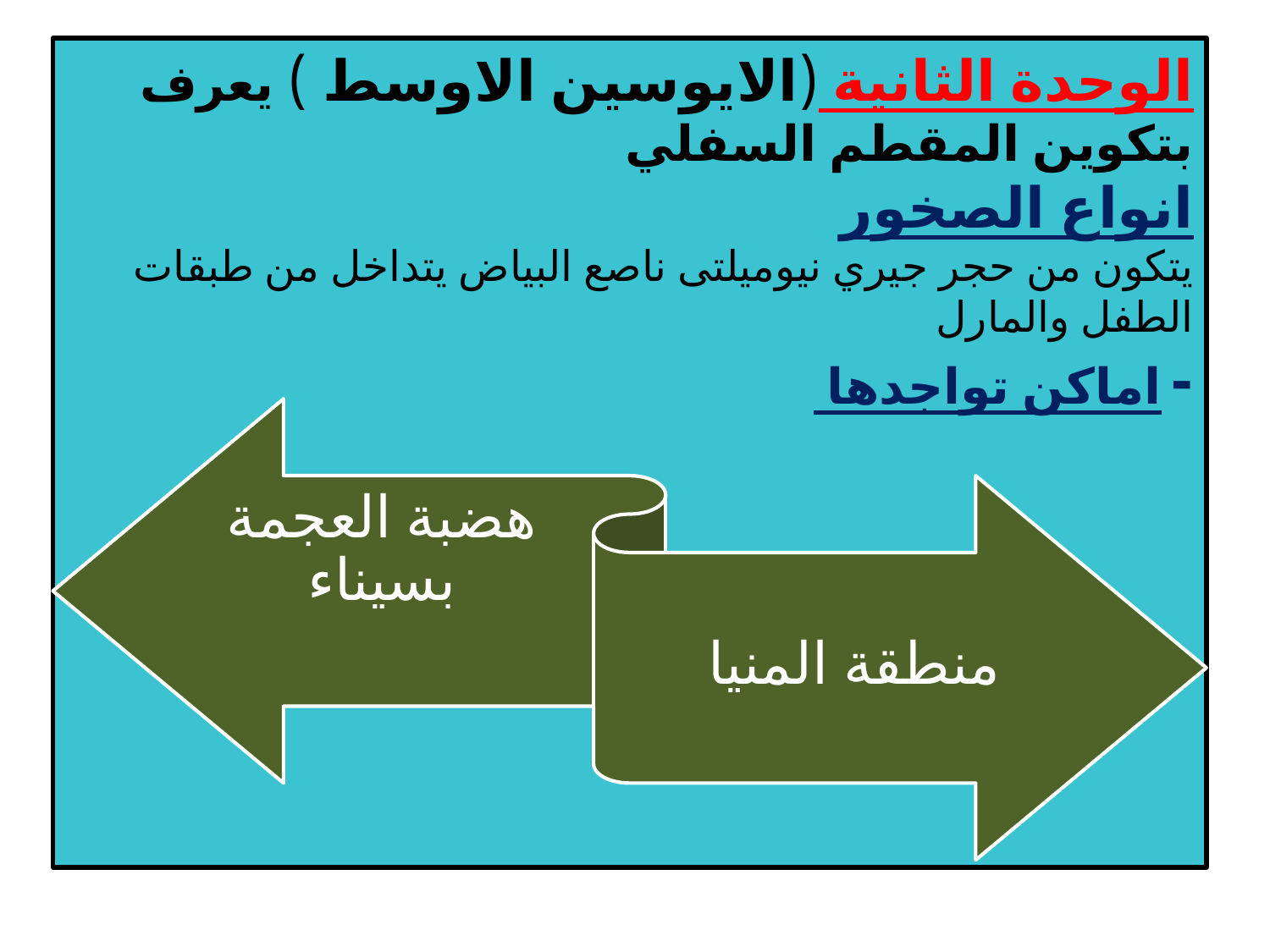

# الوحدة الثانية (الايوسين الاوسط ) يعرف بتكوين المقطم السفلي انواع الصخور يتكون من حجر جيري نيوميلتى ناصع البياض يتداخل من طبقات الطفل والمارل - اماكن تواجدها
هضبة العجمة بسيناء

منطقة المنيا